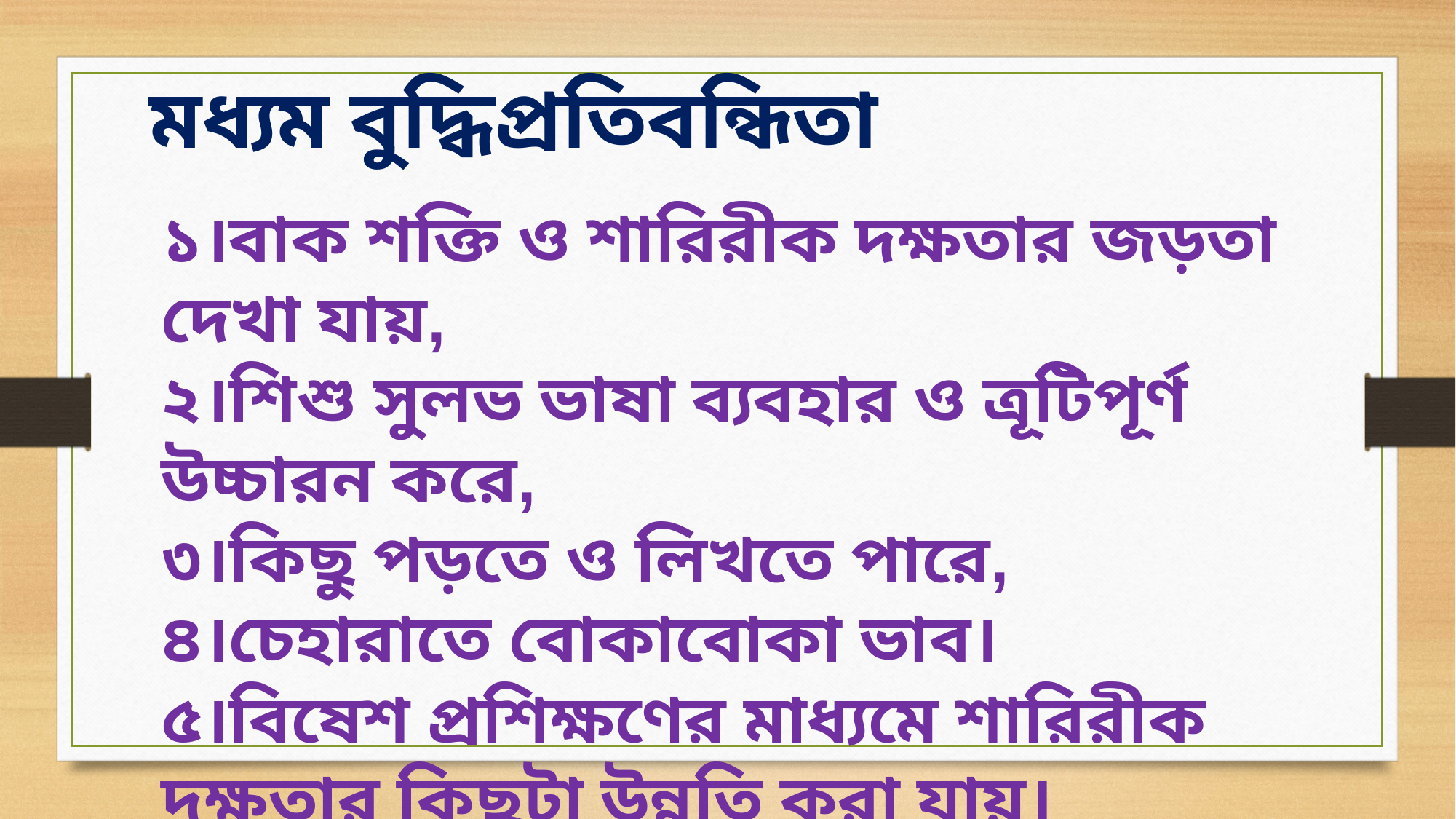

মধ্যম বুদ্ধিপ্রতিবন্ধিতা

১।বাক শক্তি ও শারিরীক দক্ষতার জড়তা দেখা যায়,
২।শিশু সুলভ ভাষা ব্যবহার ও ত্রূটিপূর্ণ উচ্চারন করে,
৩।কিছু পড়তে ও লিখতে পারে,
৪।চেহারাতে বোকাবোকা ভাব।
৫।বিষেশ প্রশিক্ষণের মাধ্যমে শারিরীক দক্ষতার কিছুটা উন্নতি করা যায়।